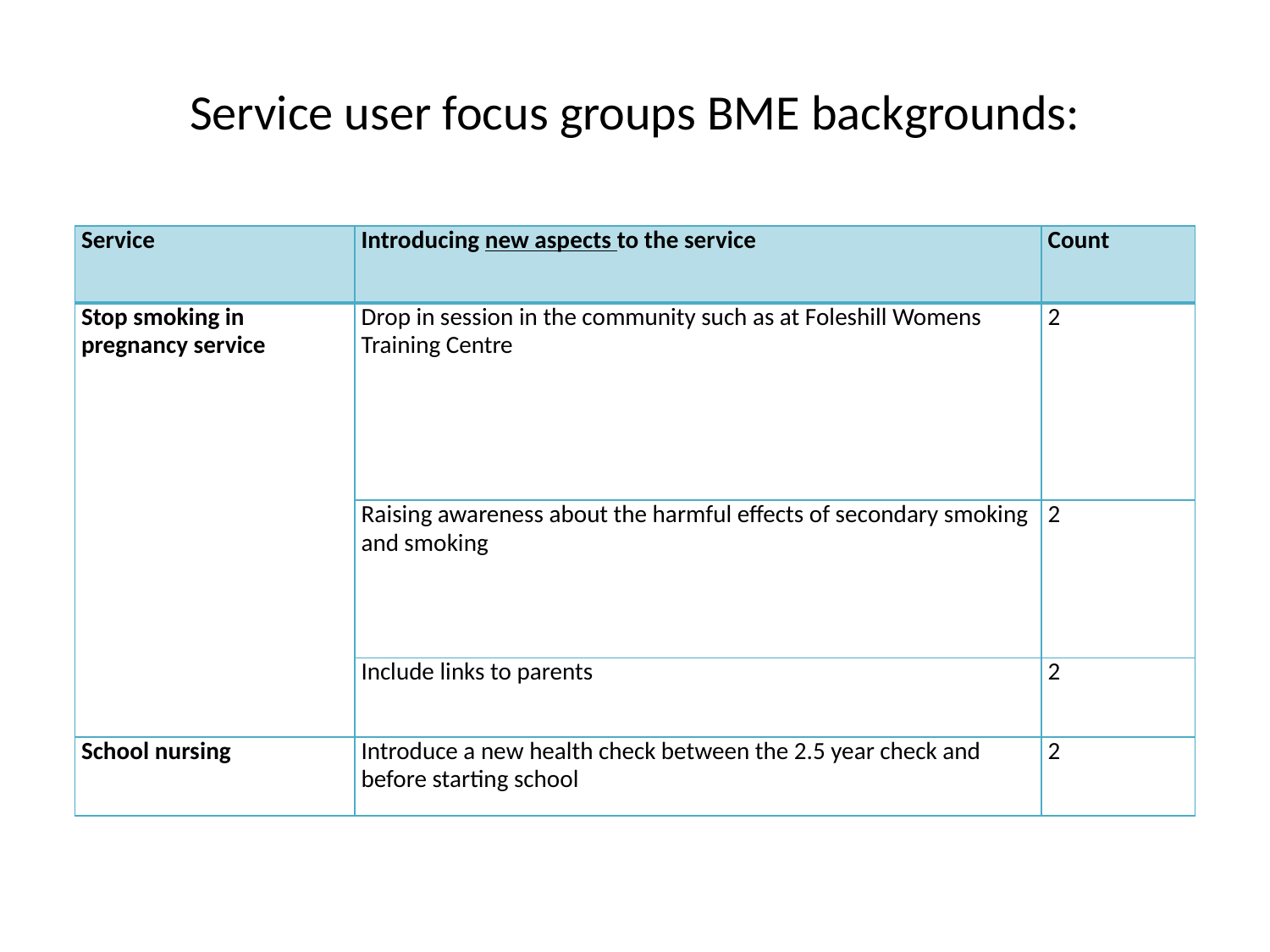

# Service user focus groups BME backgrounds:
| Service | Introducing new aspects to the service | Count |
| --- | --- | --- |
| Stop smoking in pregnancy service | Drop in session in the community such as at Foleshill Womens Training Centre | 2 |
|  | Raising awareness about the harmful effects of secondary smoking and smoking | 2 |
|  | Include links to parents | 2 |
| School nursing | Introduce a new health check between the 2.5 year check and before starting school | 2 |